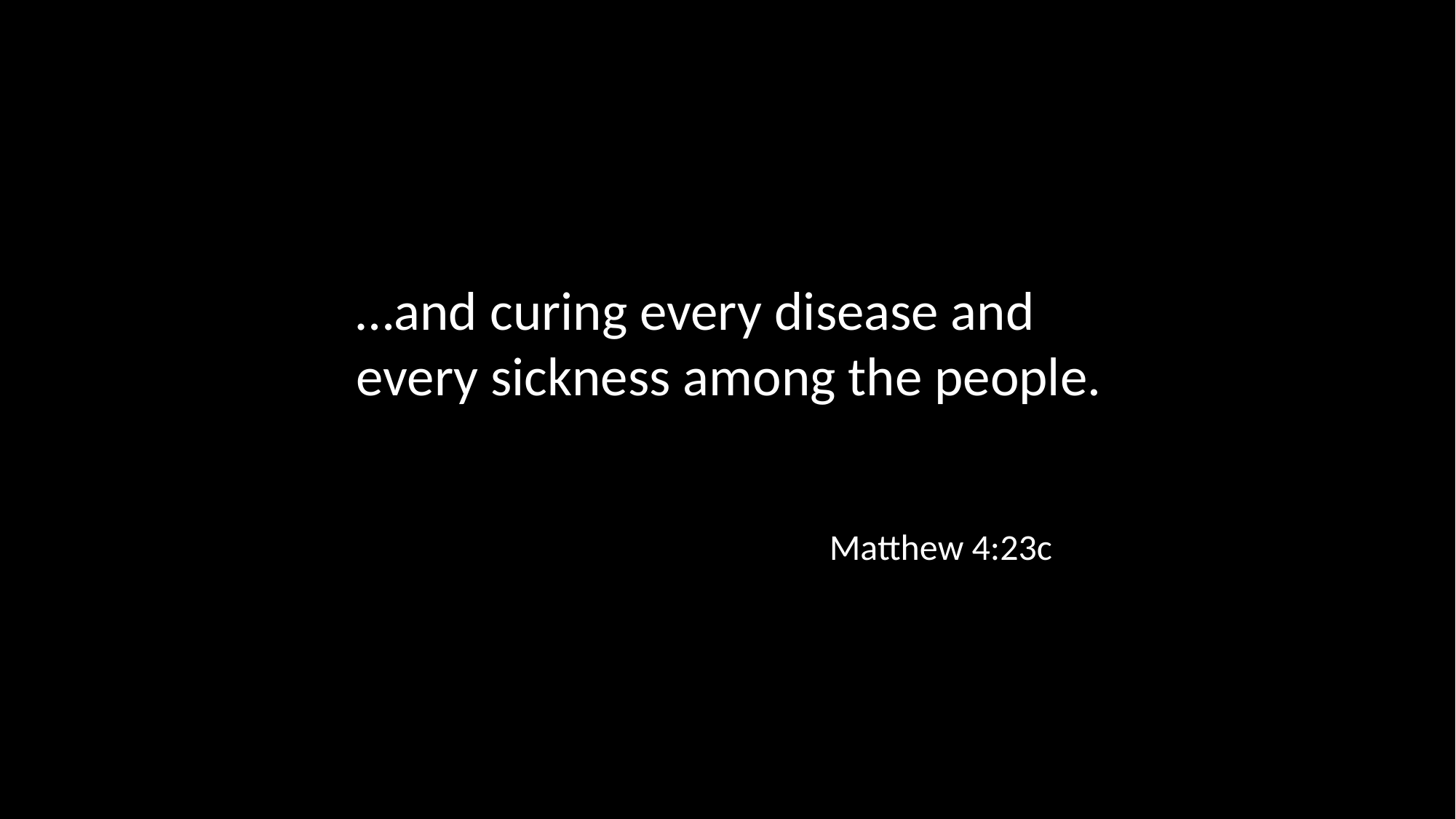

…and curing every disease and every sickness among the people.
Matthew 4:23c